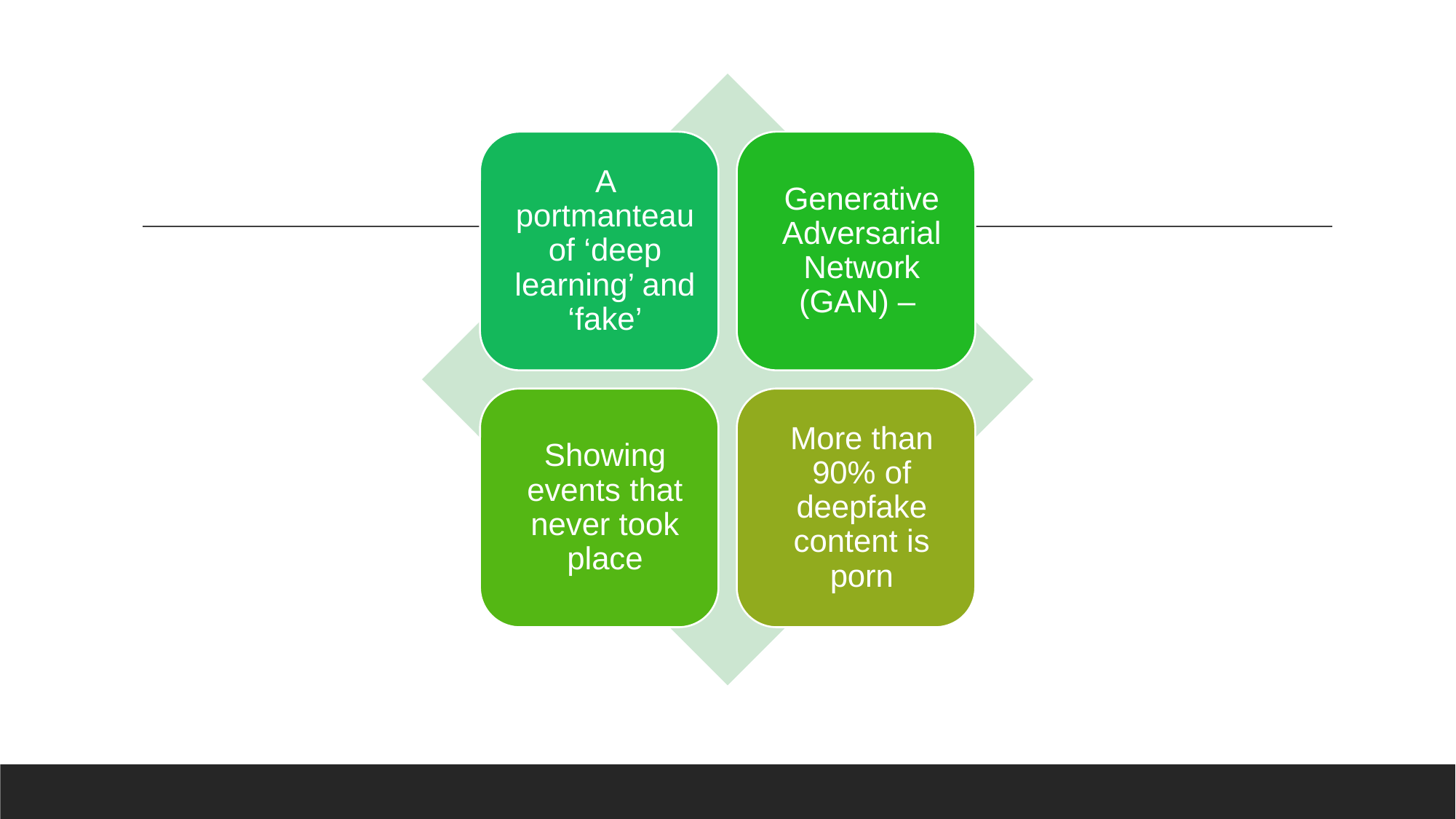

A portmanteau of ‘deep learning’ and ‘fake’
Generative Adversarial Network (GAN) –
Showing events that never took place
More than 90% of deepfake content is porn